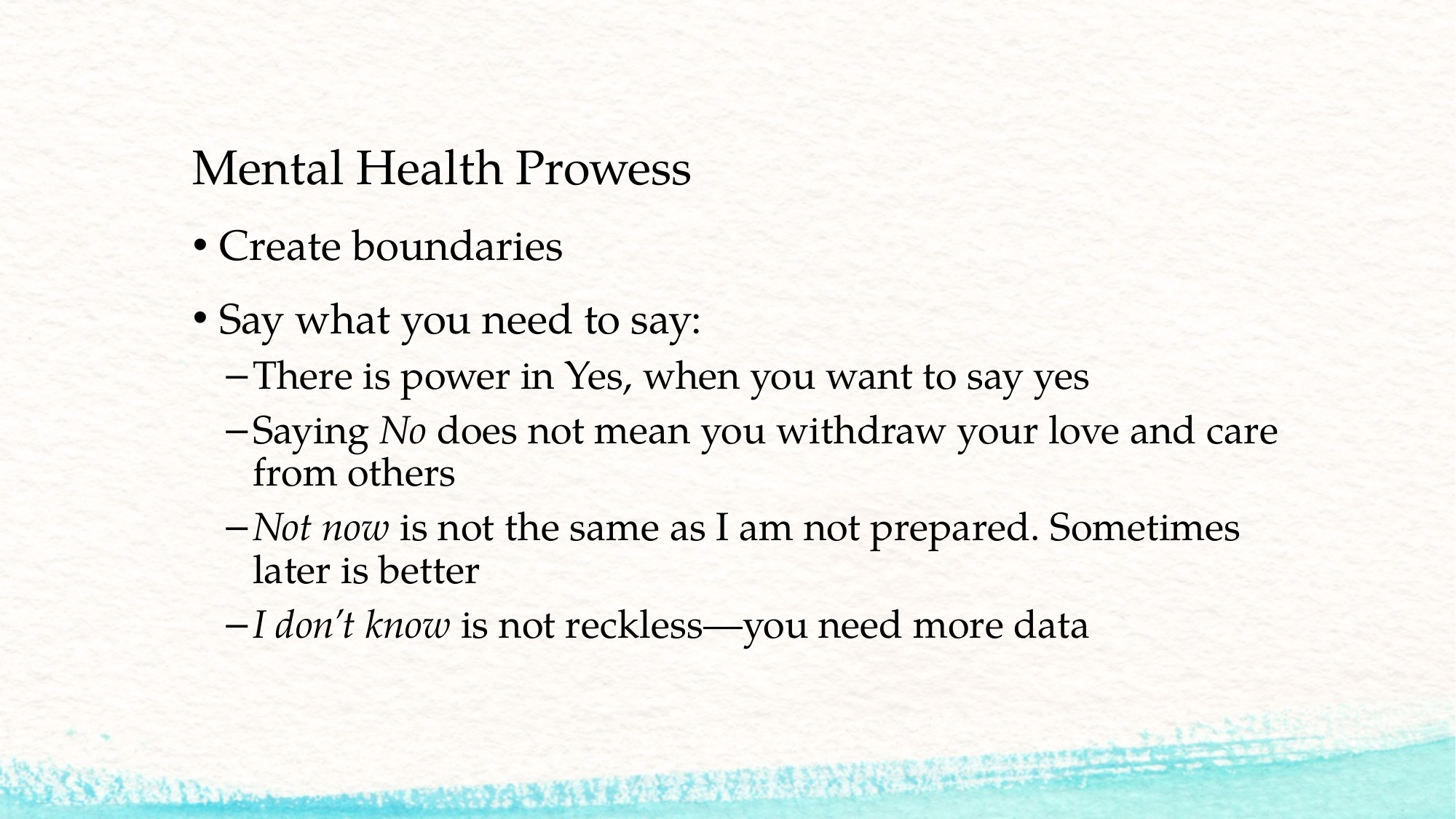

# Mental Health Prowess
Create boundaries
Say what you need to say:
There is power in Yes, when you want to say yes
Saying No does not mean you withdraw your love and care from others
Not now is not the same as I am not prepared. Sometimes later is better
I don’t know is not reckless—you need more data